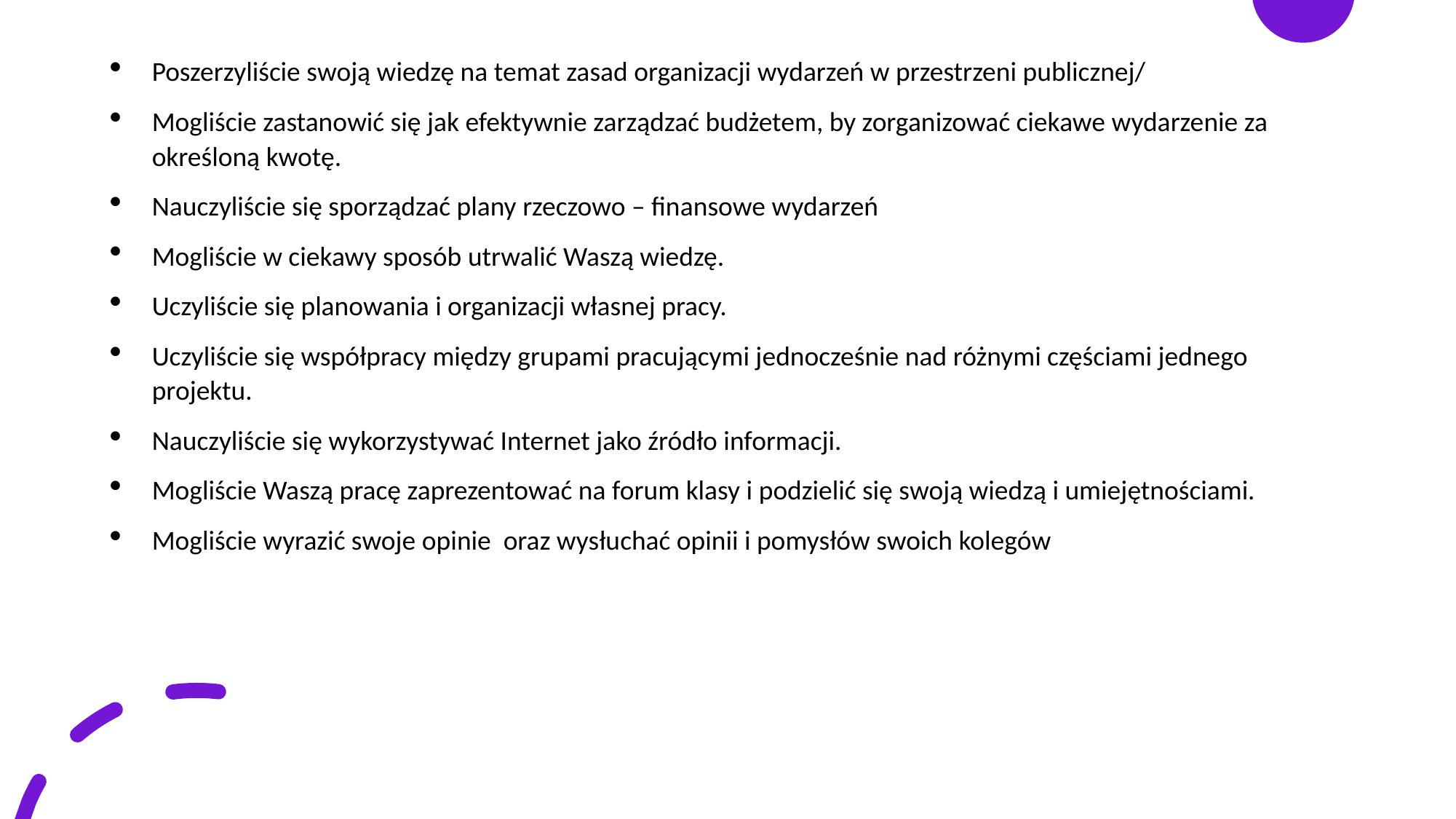

Poszerzyliście swoją wiedzę na temat zasad organizacji wydarzeń w przestrzeni publicznej/
Mogliście zastanowić się jak efektywnie zarządzać budżetem, by zorganizować ciekawe wydarzenie za określoną kwotę.
Nauczyliście się sporządzać plany rzeczowo – finansowe wydarzeń
Mogliście w ciekawy sposób utrwalić Waszą wiedzę.
Uczyliście się planowania i organizacji własnej pracy.
Uczyliście się współpracy między grupami pracującymi jednocześnie nad różnymi częściami jednego projektu.
Nauczyliście się wykorzystywać Internet jako źródło informacji.
Mogliście Waszą pracę zaprezentować na forum klasy i podzielić się swoją wiedzą i umiejętnościami.
Mogliście wyrazić swoje opinie  oraz wysłuchać opinii i pomysłów swoich kolegów